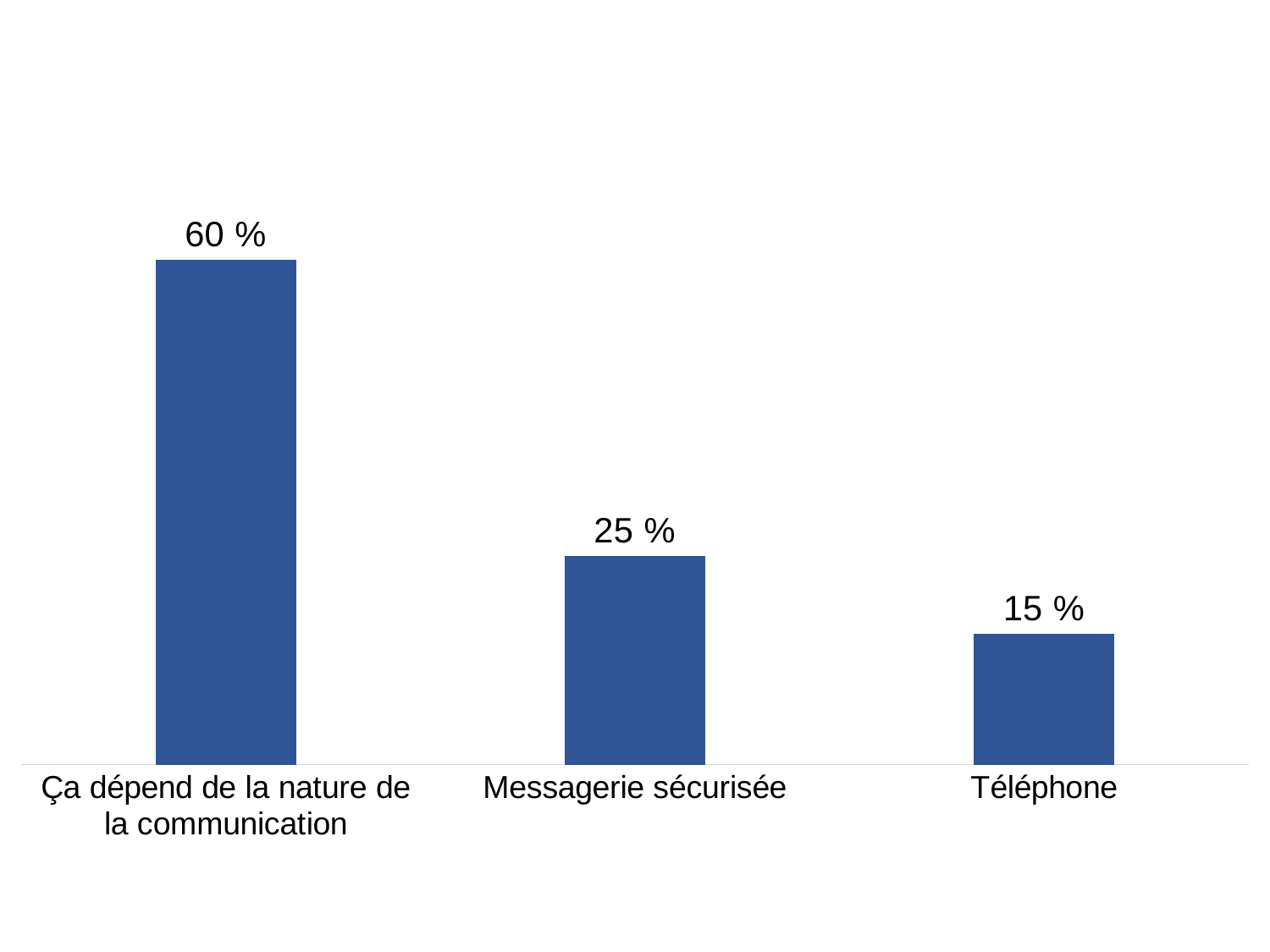

### Chart

| Category | Series 1 |
|---|---|
| Ça dépend de la nature de la communication | 0.5979381443298969 |
| Messagerie sécurisée | 0.24742268041237114 |
| Téléphone | 0.15463917525773196 |